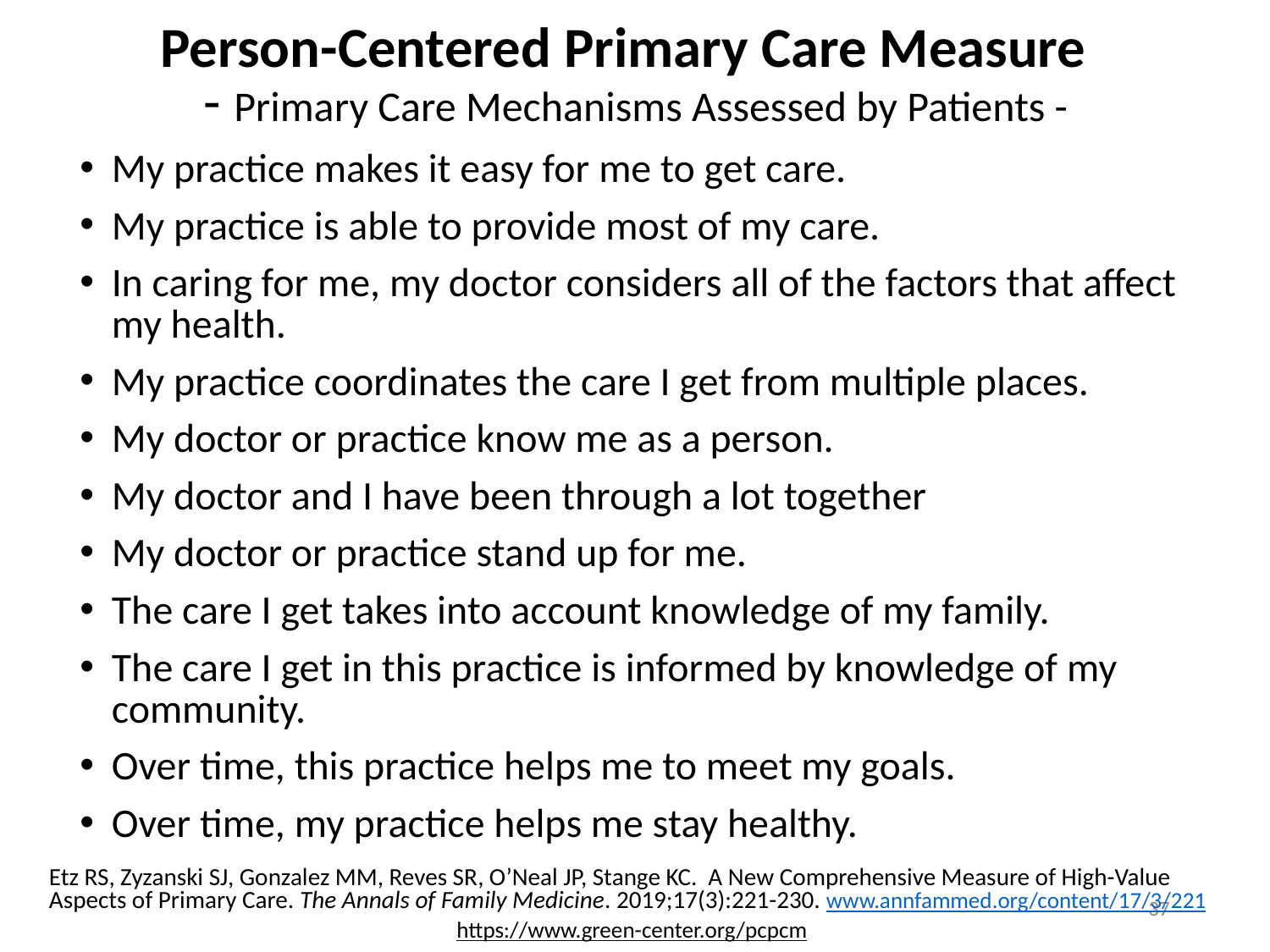

# Person-Centered Primary Care Measure - Primary Care Mechanisms Assessed by Patients -
My practice makes it easy for me to get care.
My practice is able to provide most of my care.
In caring for me, my doctor considers all of the factors that affect my health.
My practice coordinates the care I get from multiple places.
My doctor or practice know me as a person.
My doctor and I have been through a lot together
My doctor or practice stand up for me.
The care I get takes into account knowledge of my family.
The care I get in this practice is informed by knowledge of my community.
Over time, this practice helps me to meet my goals.
Over time, my practice helps me stay healthy.
Etz RS, Zyzanski SJ, Gonzalez MM, Reves SR, O’Neal JP, Stange KC.  A New Comprehensive Measure of High-Value Aspects of Primary Care. The Annals of Family Medicine. 2019;17(3):221-230. www.annfammed.org/content/17/3/221
https://www.green-center.org/pcpcm

37